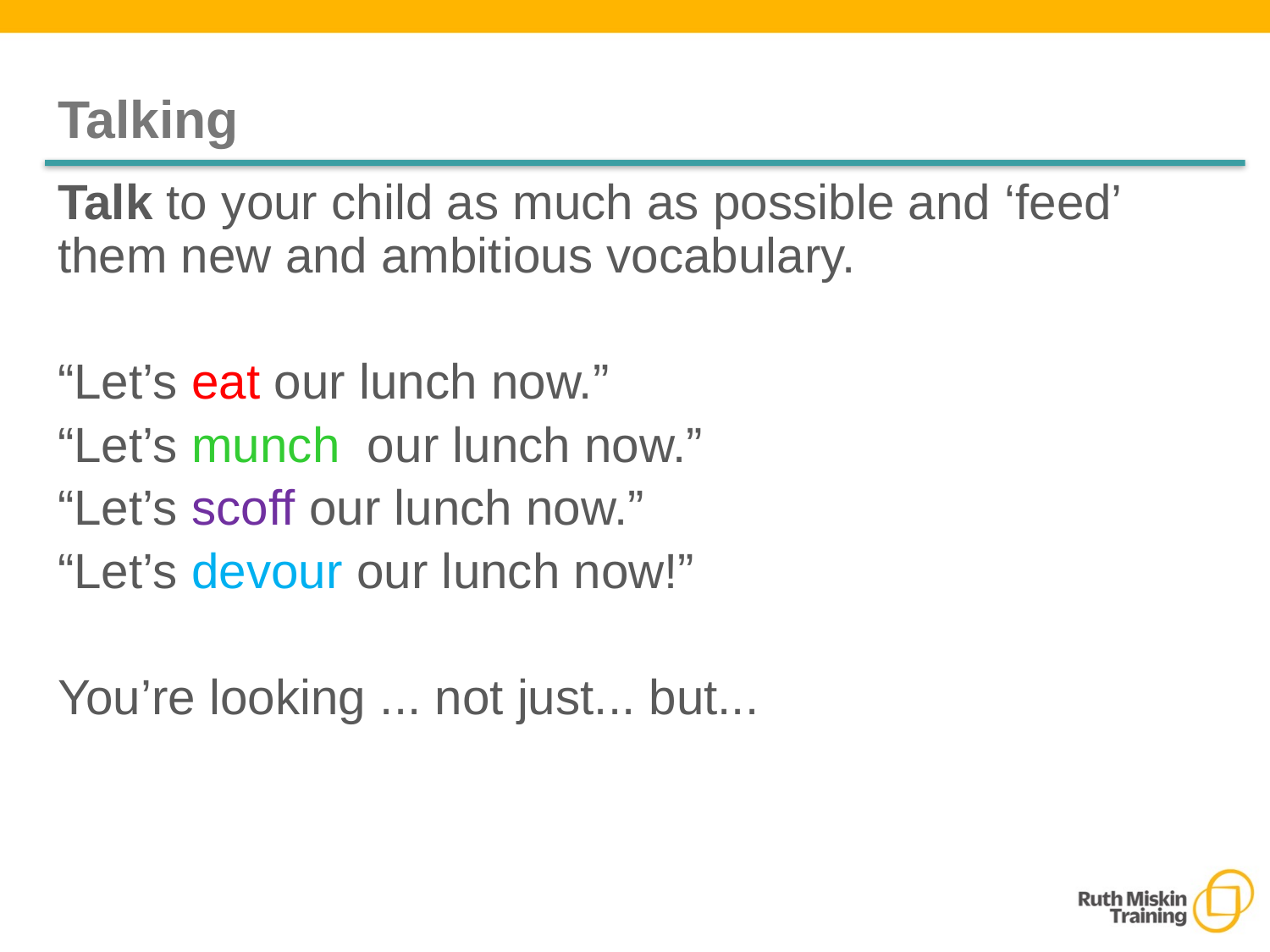

# Talking
Talk to your child as much as possible and ‘feed’ them new and ambitious vocabulary.

“Let’s eat our lunch now.”
“Let’s munch  our lunch now.”
“Let’s scoff our lunch now.”
“Let’s devour our lunch now!”

You’re looking ... not just... but...